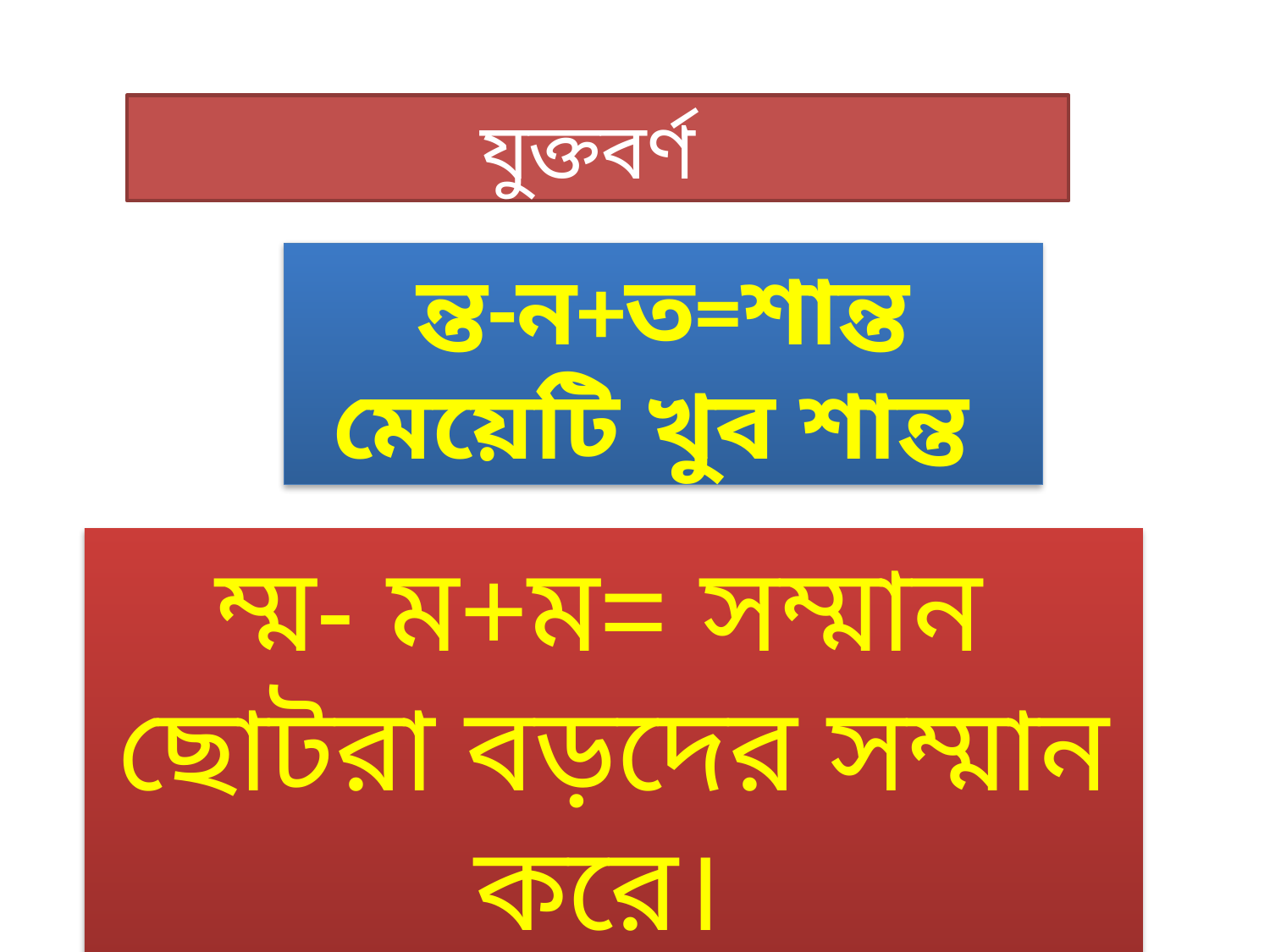

যুক্তবর্ণ
ন্ত-ন+ত=শান্ত
মেয়েটি খুব শান্ত
ম্ম- ম+ম= সম্মান
ছোটরা বড়দের সম্মান করে।